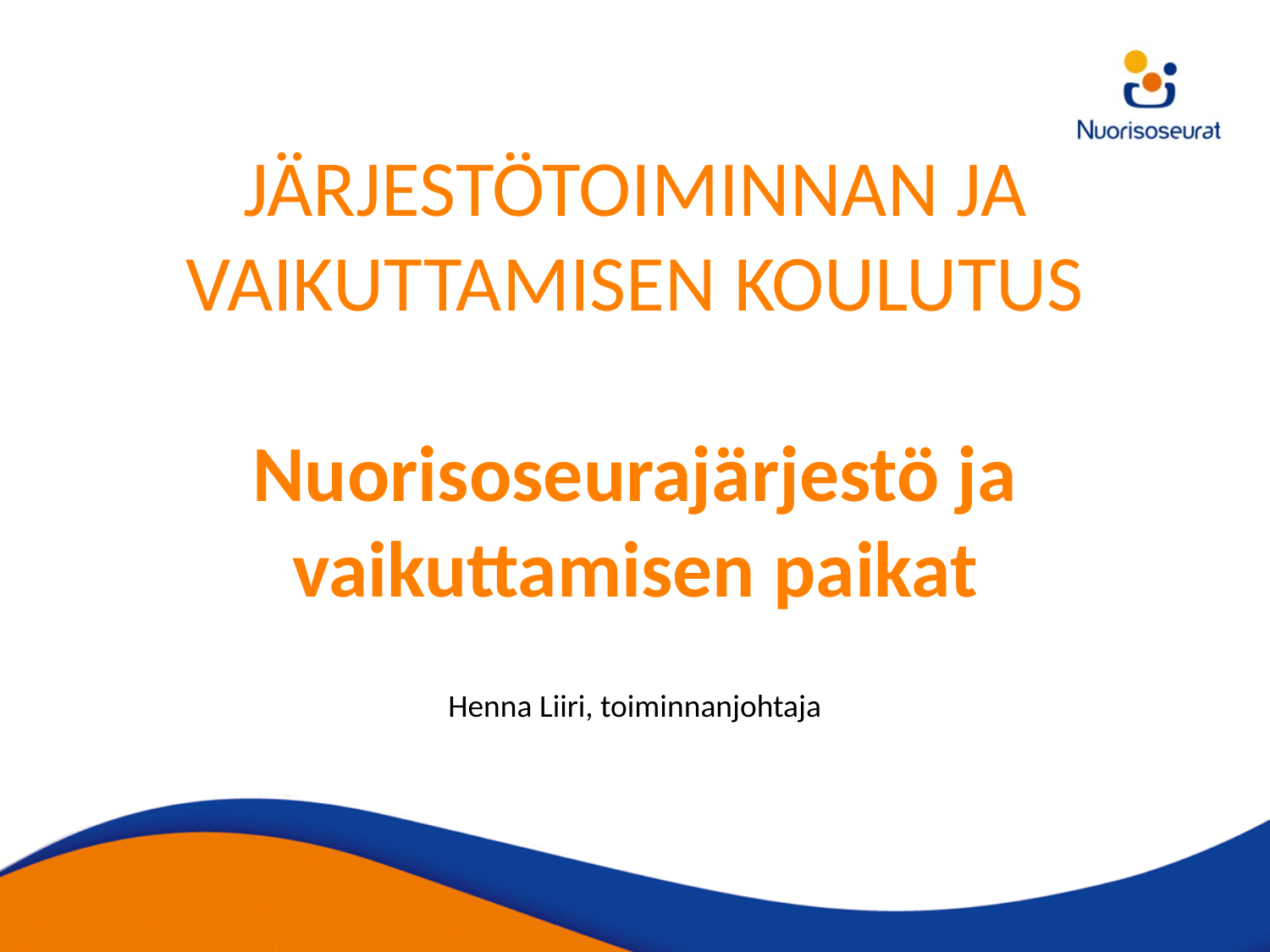

# JÄRJESTÖTOIMINNAN JA VAIKUTTAMISEN KOULUTUS Nuorisoseurajärjestö ja vaikuttamisen paikat

Henna Liiri, toiminnanjohtaja